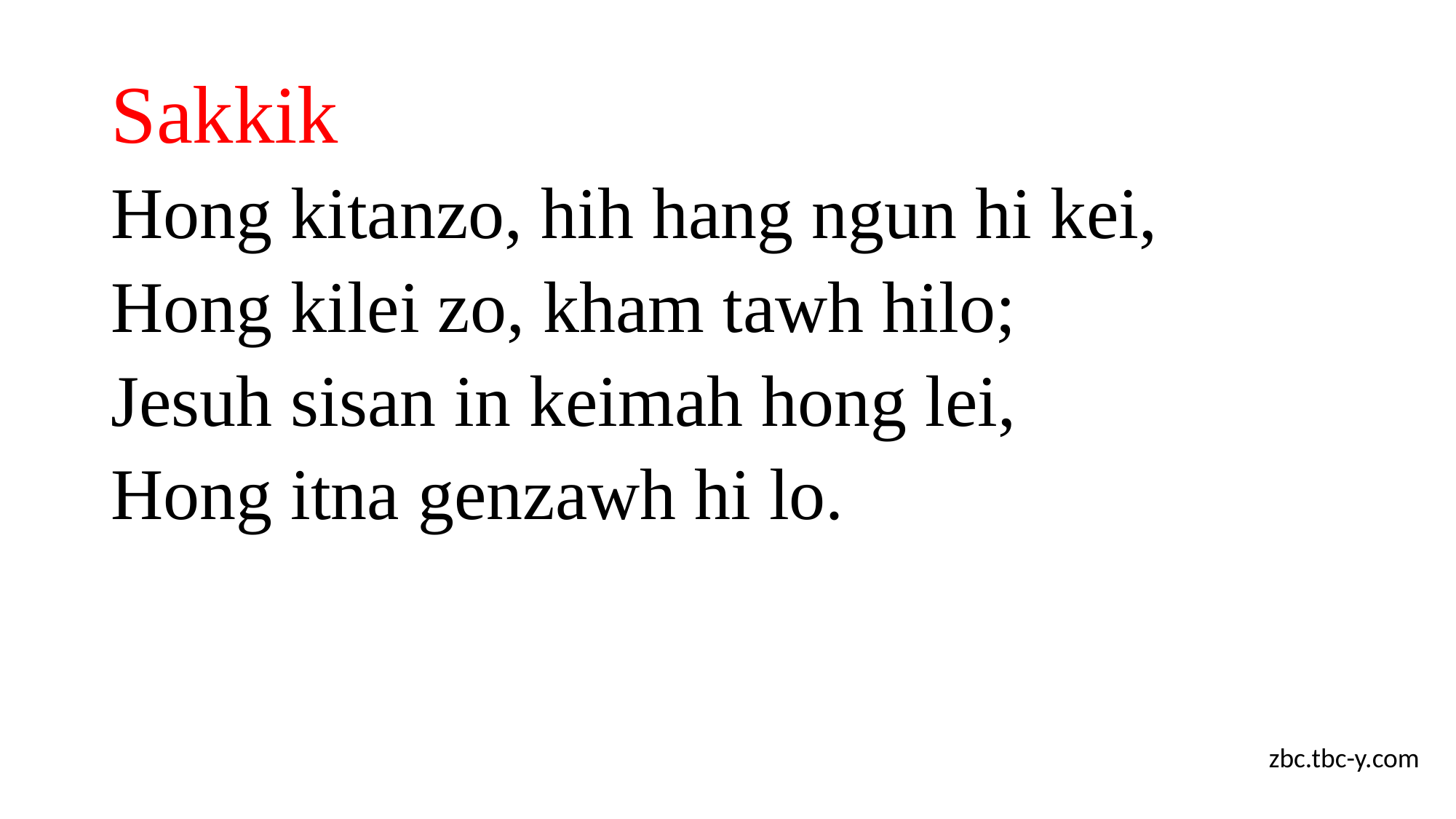

# Sakkik
Hong kitanzo, hih hang ngun hi kei,
Hong kilei zo, kham tawh hilo;
Jesuh sisan in keimah hong lei,
Hong itna genzawh hi lo.

zbc.tbc-y.com